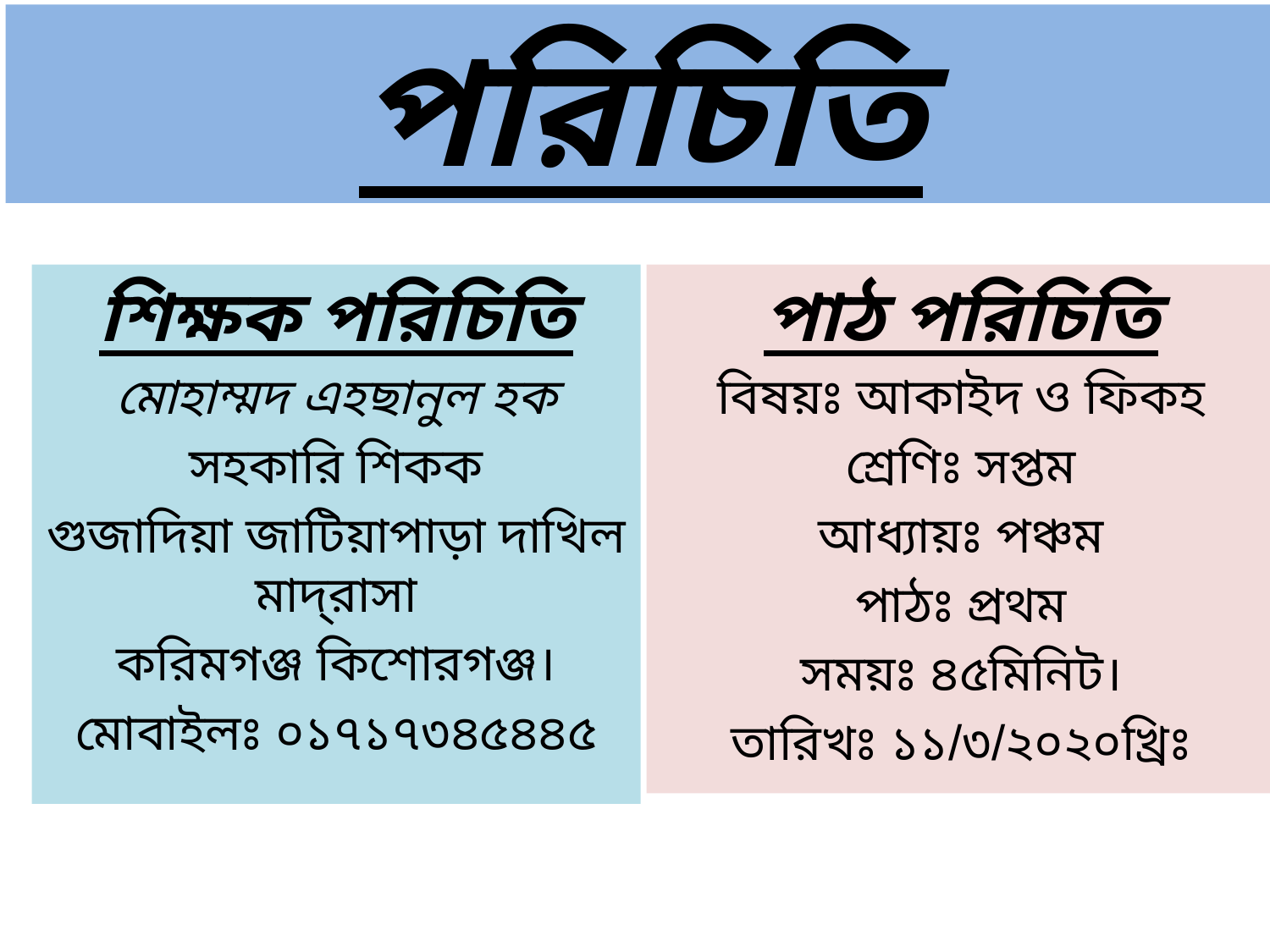

পরিচিতি
শিক্ষক পরিচিতি
মোহাম্মদ এহছানুল হক
সহকারি শিকক
গুজাদিয়া জাটিয়াপাড়া দাখিল মাদ্‌রাসা
করিমগঞ্জ কিশোরগঞ্জ।
মোবাইলঃ ০১৭১৭৩৪৫৪৪৫

পাঠ পরিচিতি
বিষয়ঃ আকাইদ ও ফিকহ
শ্রেণিঃ সপ্তম
আধ্যায়ঃ পঞ্চম
পাঠঃ প্রথম
সময়ঃ ৪৫মিনিট।
তারিখঃ ১১/৩/২০২০খ্রিঃ